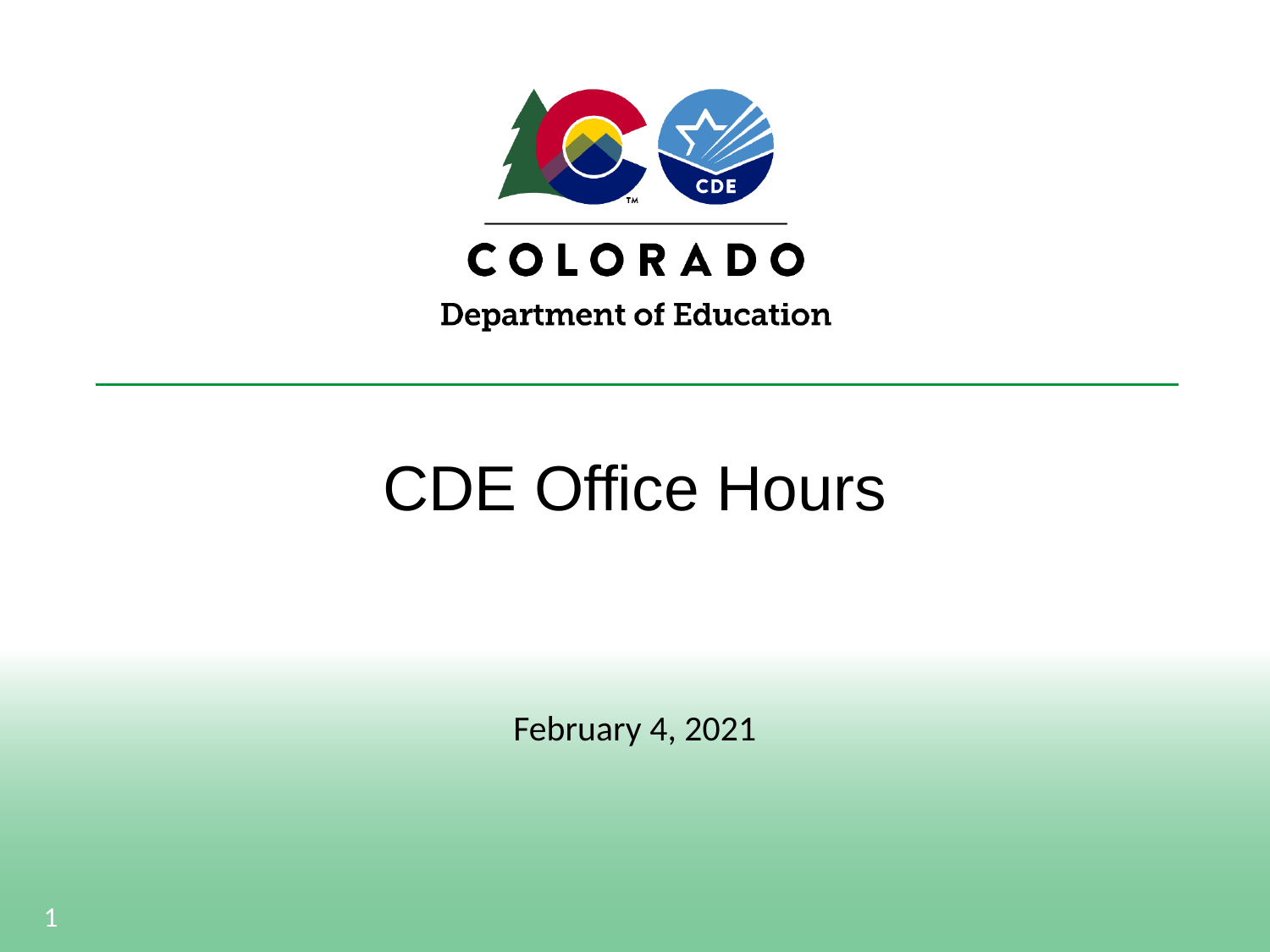

# CDE Office Hours
February 4, 2021
1